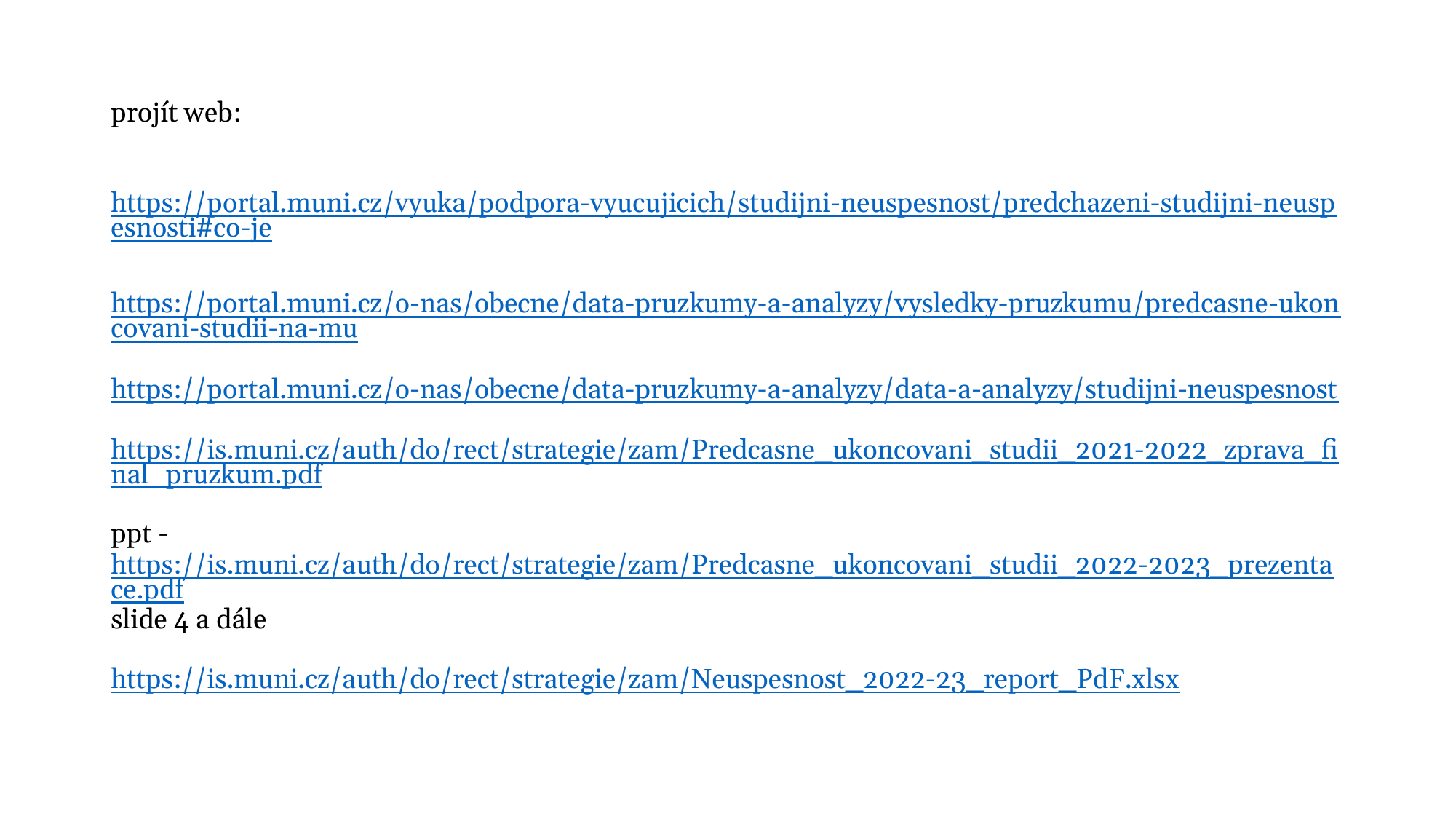

#
projít web:

https://portal.muni.cz/vyuka/podpora-vyucujicich/studijni-neuspesnost/predchazeni-studijni-neuspesnosti#co-je

https://portal.muni.cz/o-nas/obecne/data-pruzkumy-a-analyzy/vysledky-pruzkumu/predcasne-ukoncovani-studii-na-mu

https://portal.muni.cz/o-nas/obecne/data-pruzkumy-a-analyzy/data-a-analyzy/studijni-neuspesnost

https://is.muni.cz/auth/do/rect/strategie/zam/Predcasne_ukoncovani_studii_2021-2022_zprava_final_pruzkum.pdf

ppt - https://is.muni.cz/auth/do/rect/strategie/zam/Predcasne_ukoncovani_studii_2022-2023_prezentace.pdf
slide 4 a dále

https://is.muni.cz/auth/do/rect/strategie/zam/Neuspesnost_2022-23_report_PdF.xlsx